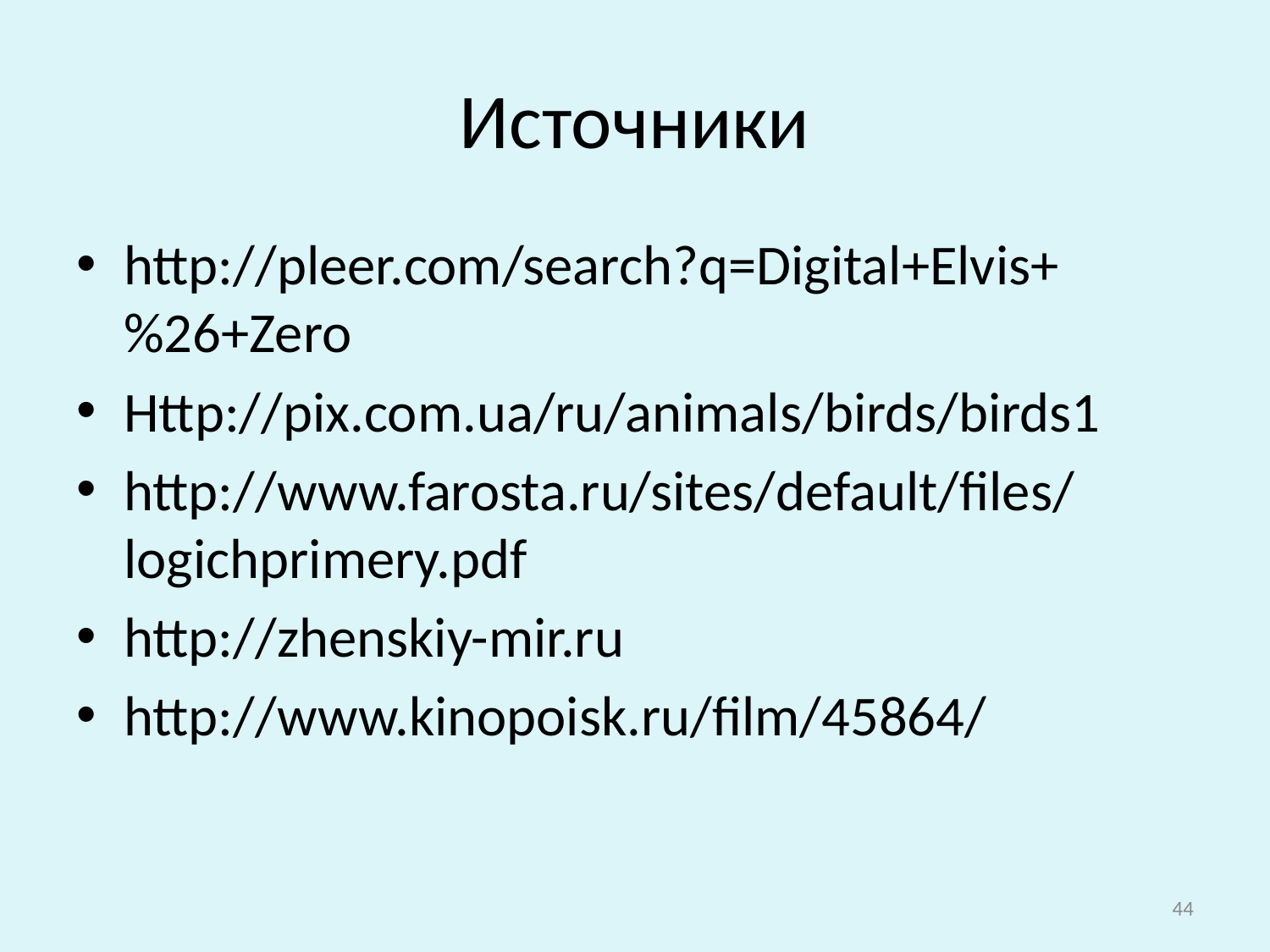

# Источники
http://pleer.com/search?q=Digital+Elvis+%26+Zero
Http://pix.com.ua/ru/animals/birds/birds1
http://www.farosta.ru/sites/default/files/logichprimery.pdf
http://zhenskiy-mir.ru
http://www.kinopoisk.ru/film/45864/
44